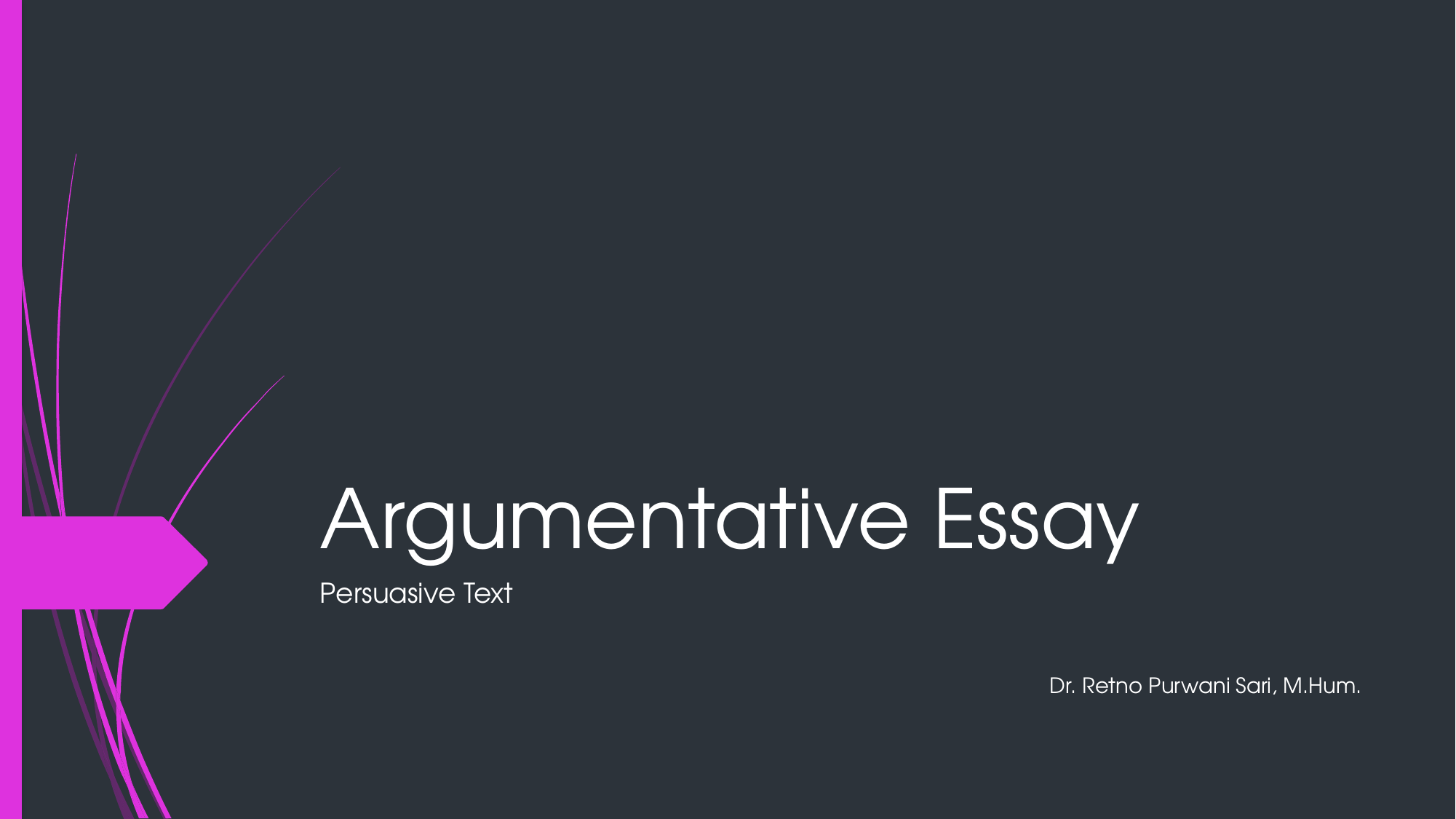

# Argumentative Essay
Persuasive Text

Dr. Retno Purwani Sari, M.Hum.